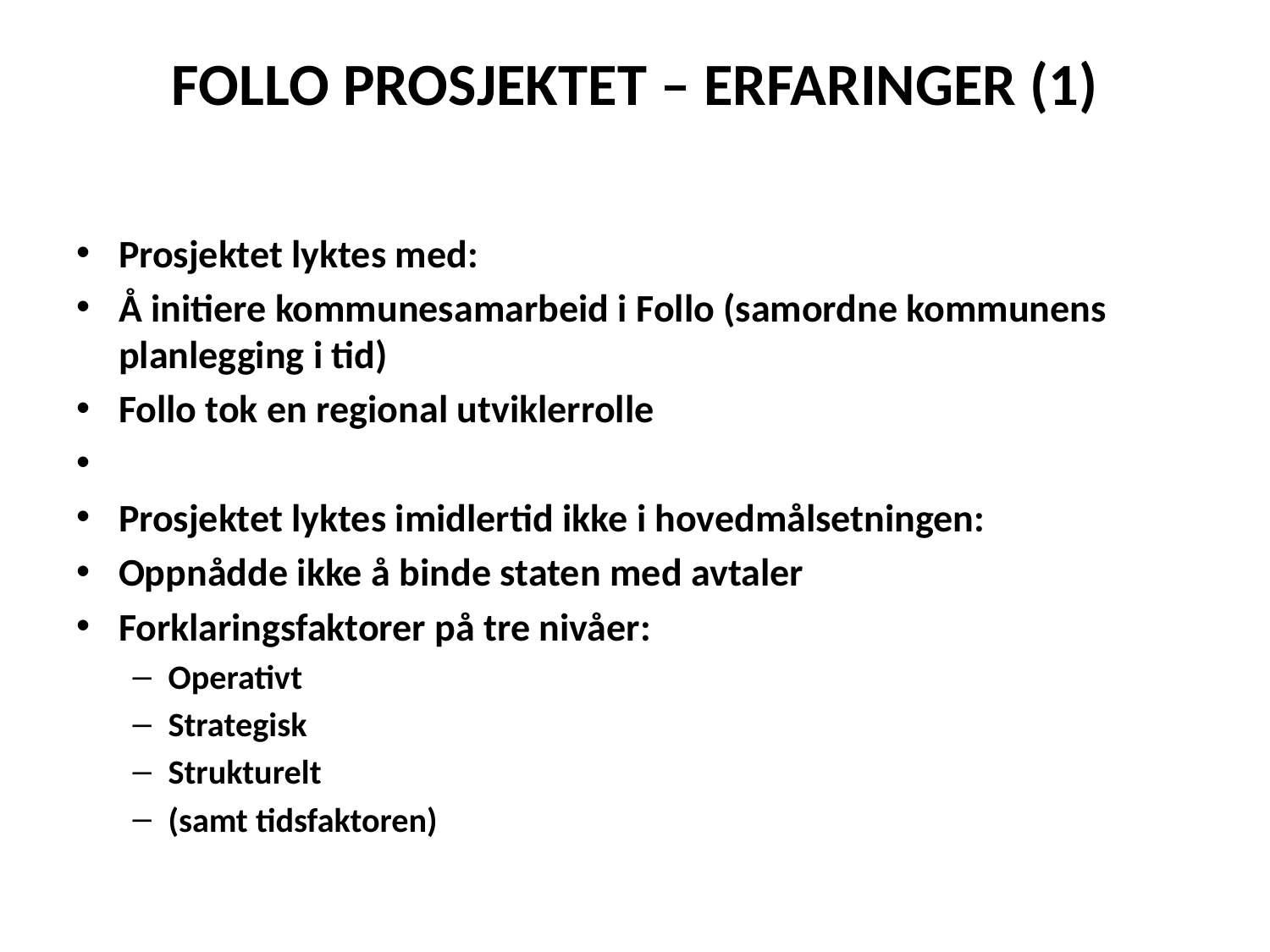

# FOLLO PROSJEKTET – ERFARINGER (1)
Prosjektet lyktes med:
Å initiere kommunesamarbeid i Follo (samordne kommunens planlegging i tid)
Follo tok en regional utviklerrolle

Prosjektet lyktes imidlertid ikke i hovedmålsetningen:
Oppnådde ikke å binde staten med avtaler
Forklaringsfaktorer på tre nivåer:
Operativt
Strategisk
Strukturelt
(samt tidsfaktoren)